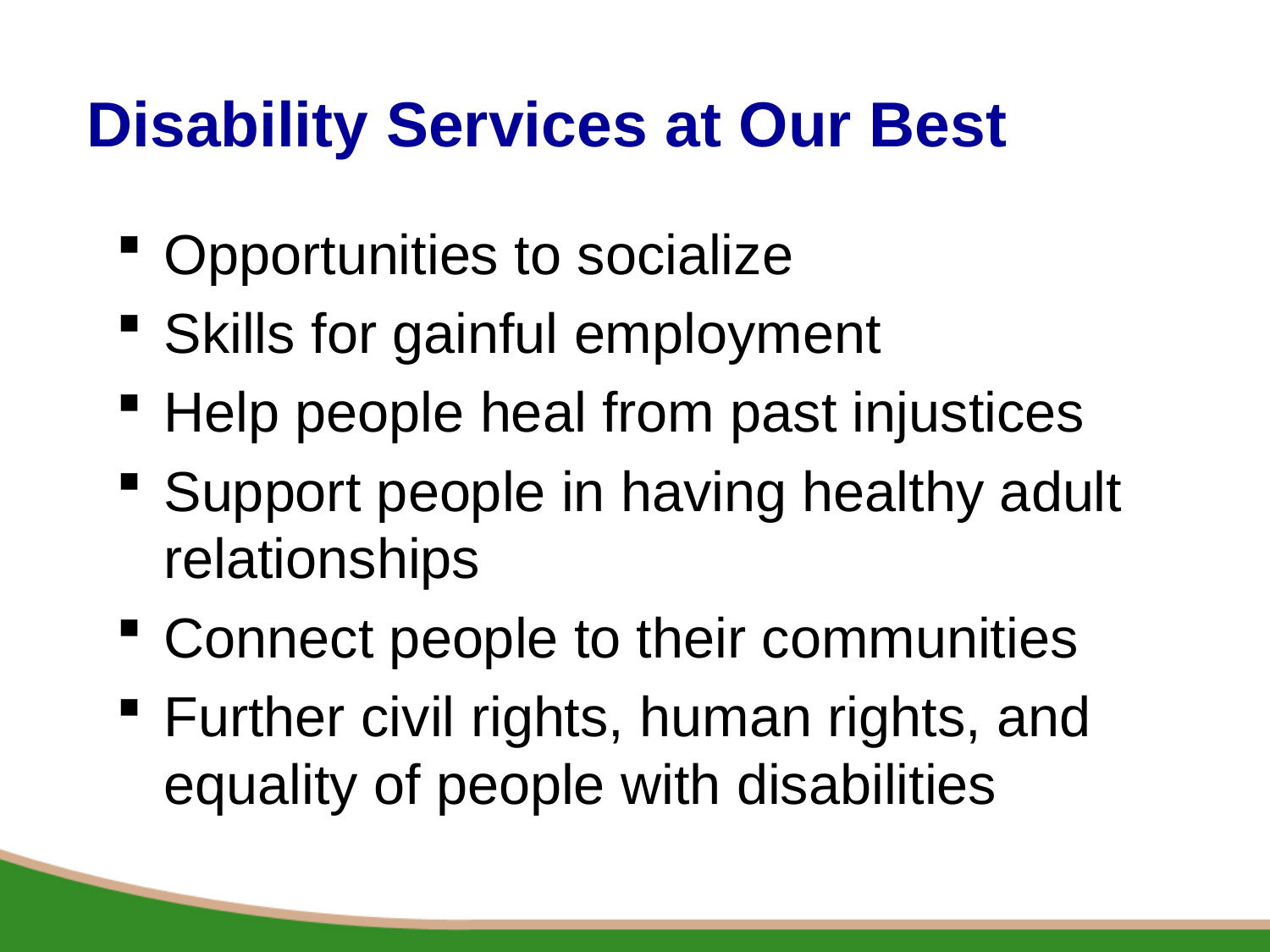

# Disability Services at Our Best
Opportunities to socialize
Skills for gainful employment
Help people heal from past injustices
Support people in having healthy adult relationships
Connect people to their communities
Further civil rights, human rights, and equality of people with disabilities